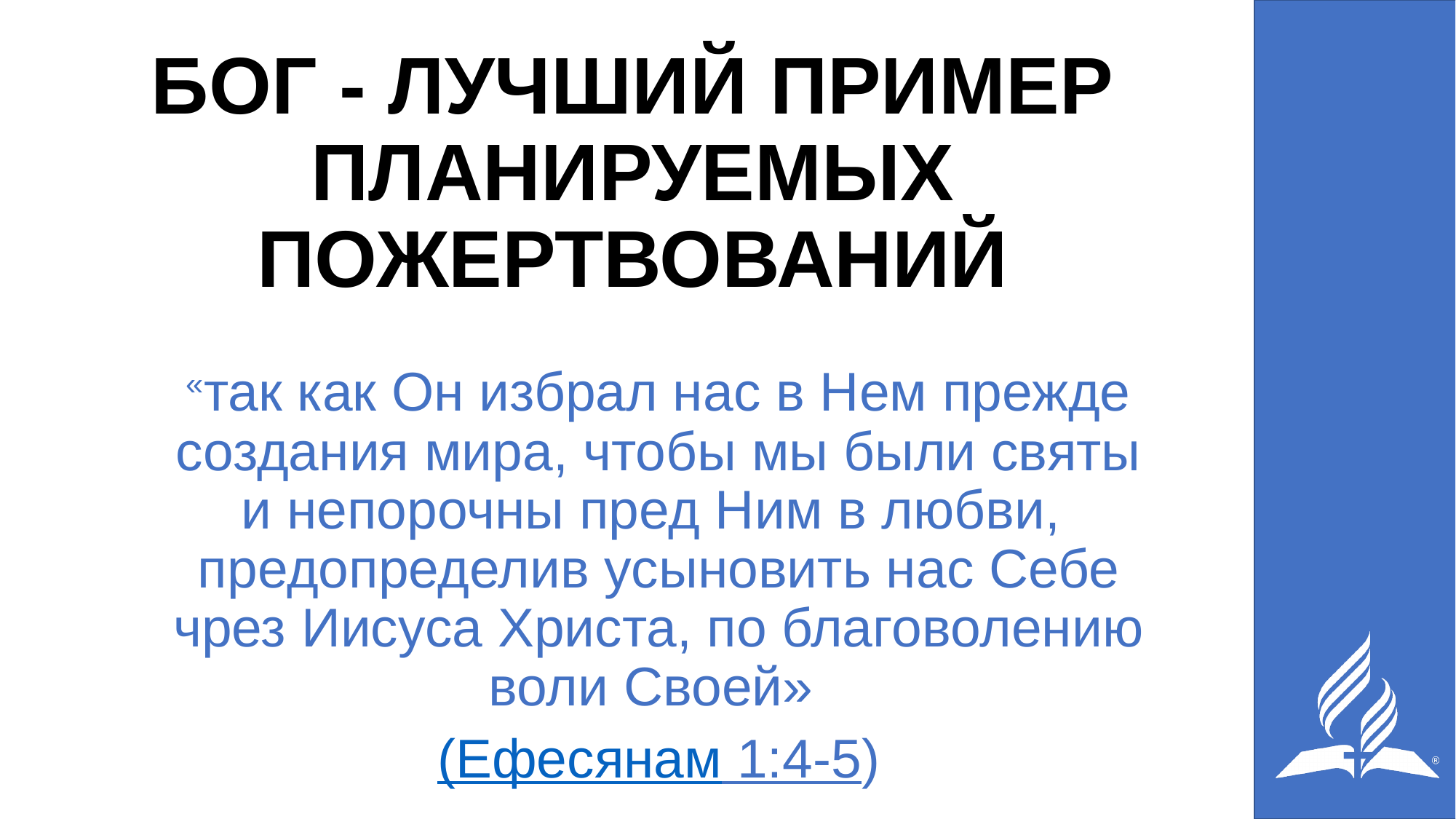

# БОГ - ЛУЧШИЙ ПРИМЕР ПЛАНИРУЕМЫХ ПОЖЕРТВОВАНИЙ

«так как Он избрал нас в Нем прежде создания мира, чтобы мы были святы и непорочны пред Ним в любви,  предопределив усыновить нас Себе чрез Иисуса Христа, по благоволению воли Своей»
(Ефесянам 1:4-5)